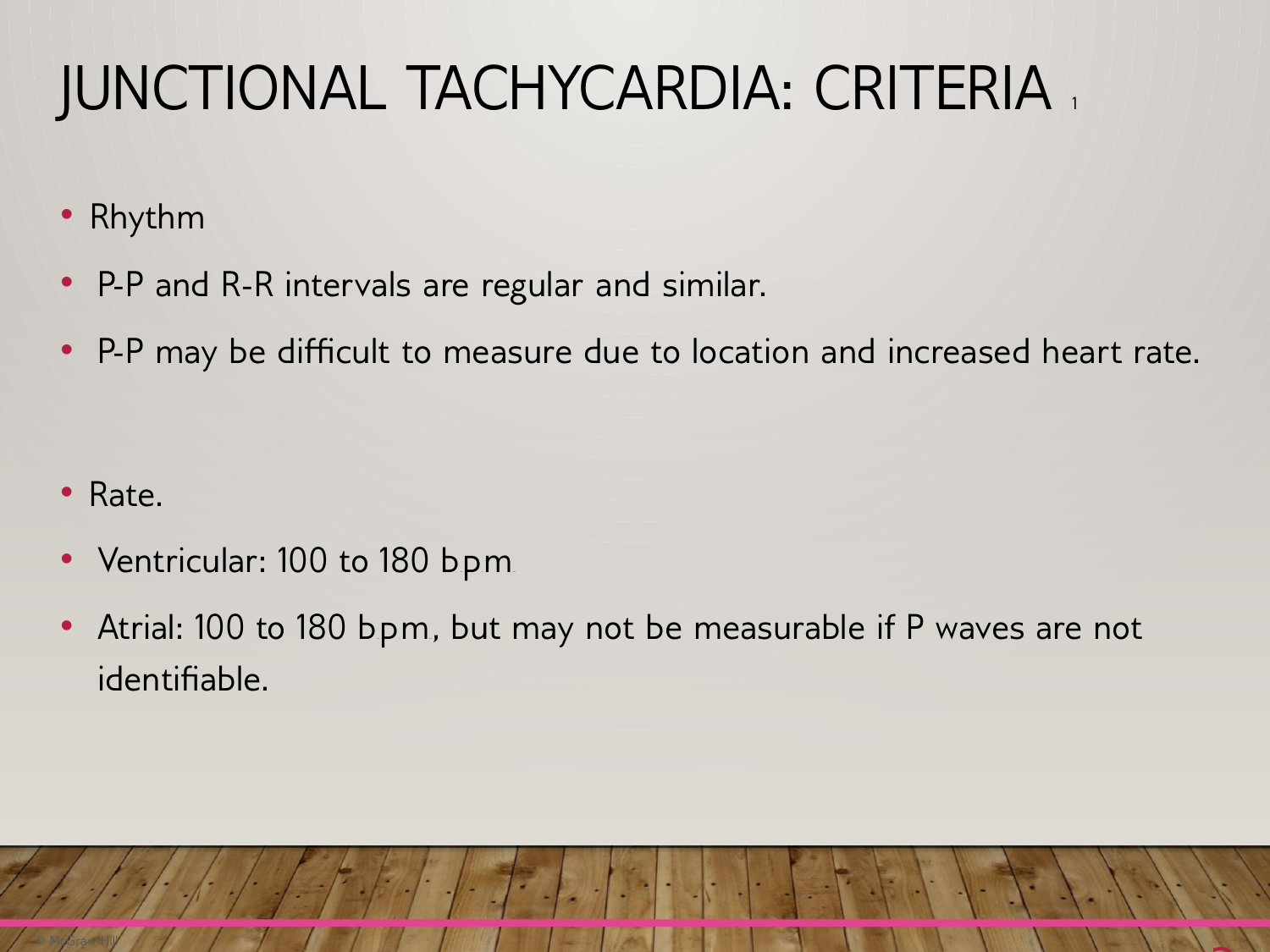

# Junctional Tachycardia: Criteria 1
Rhythm
P-P and R-R intervals are regular and similar.
P-P may be difficult to measure due to location and increased heart rate.
Rate.
Ventricular: 100 to 180 beats per minute
Atrial: 100 to 180 beats per minut, but may not be measurable if P waves are not identifiable.
30